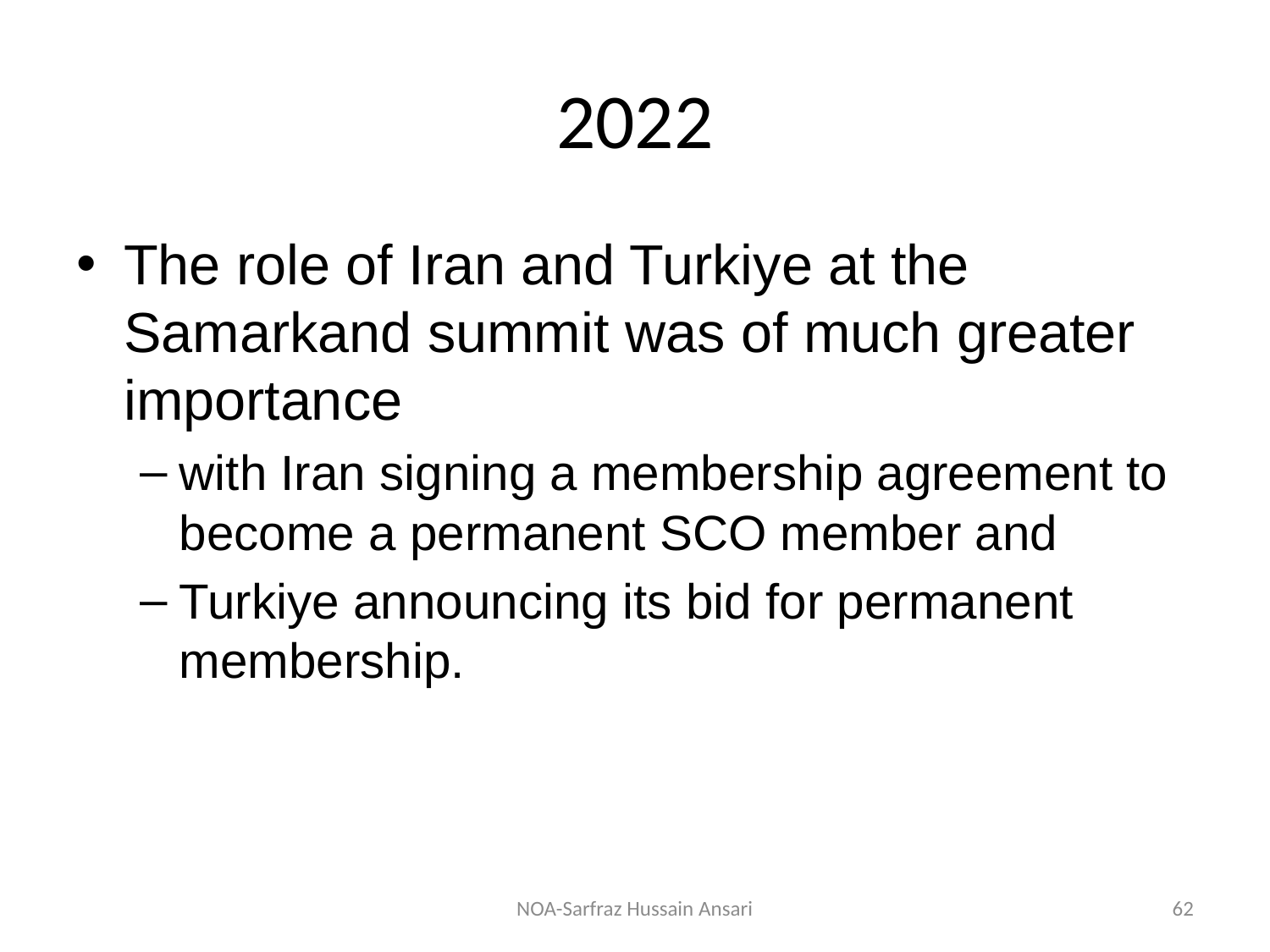

# 2022
The role of Iran and Turkiye at the Samarkand summit was of much greater importance
with Iran signing a membership agreement to become a permanent SCO member and
Turkiye announcing its bid for permanent membership.
NOA-Sarfraz Hussain Ansari
62